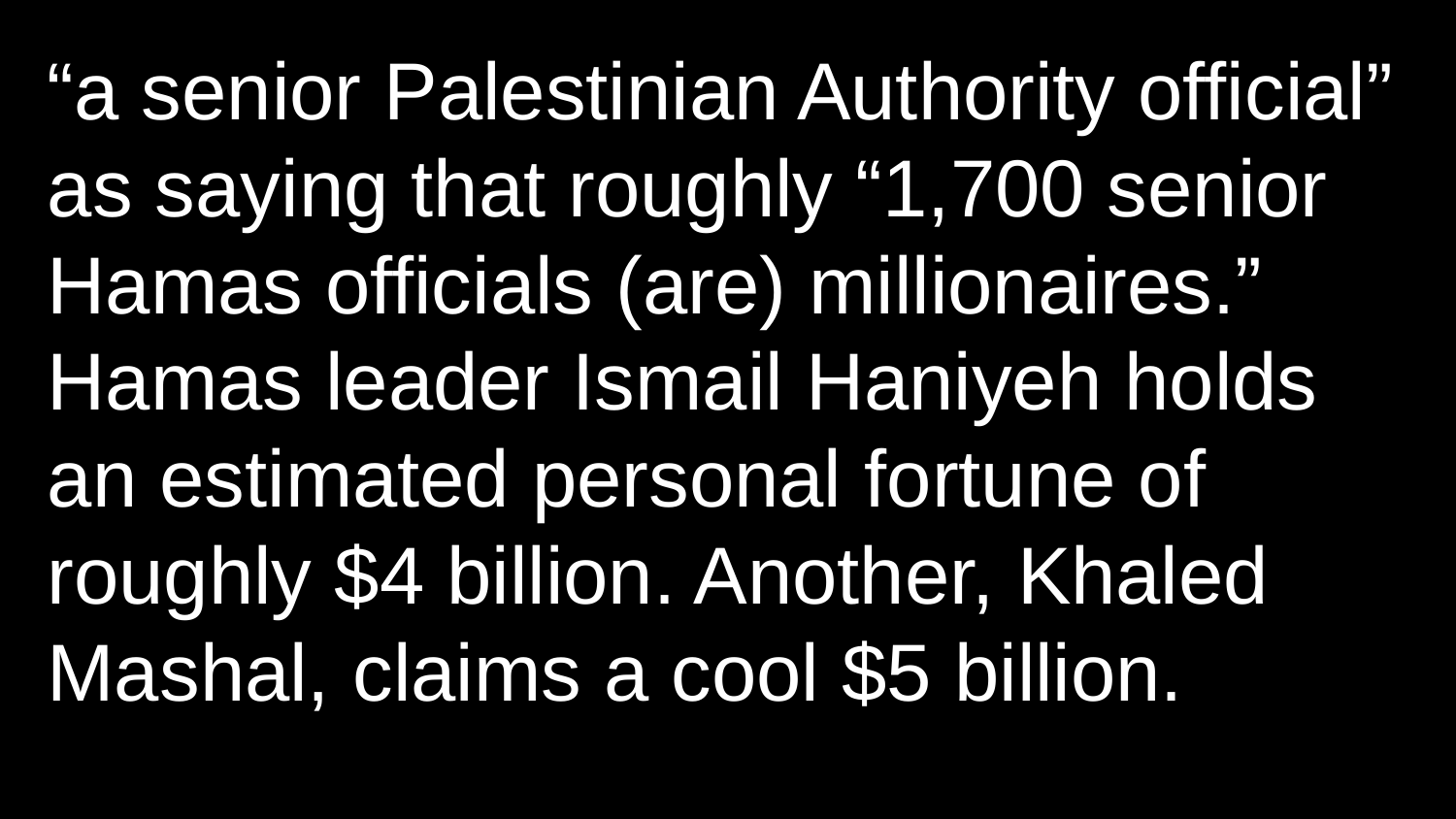

“a senior Palestinian Authority official” as saying that roughly “1,700 senior Hamas officials (are) millionaires.” Hamas leader Ismail Haniyeh holds an estimated personal fortune of roughly $4 billion. Another, Khaled Mashal, claims a cool $5 billion.